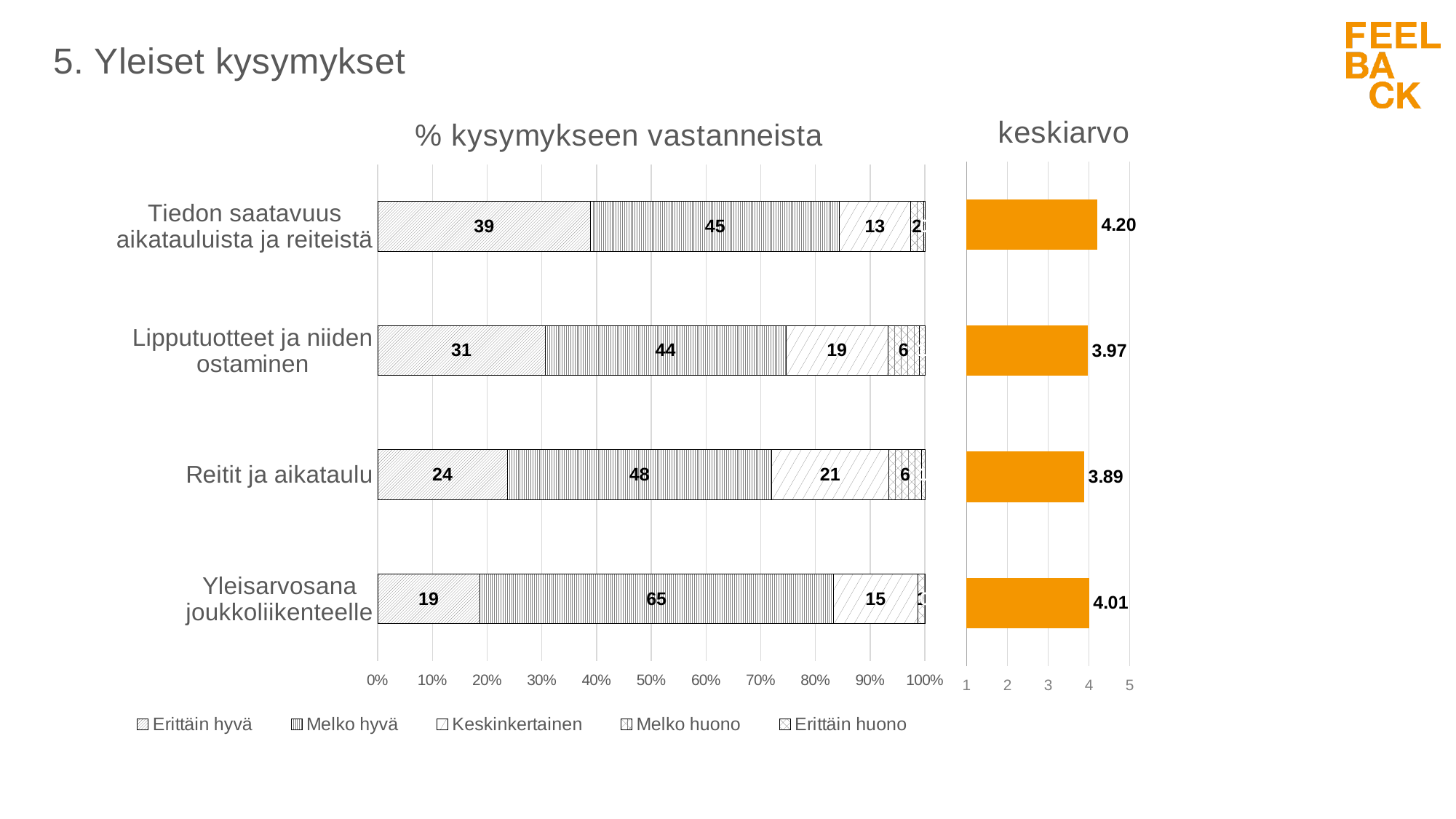

# 5. Yleiset kysymykset

### Chart: % kysymykseen vastanneista

| Category | Erittäin hyvä | Melko hyvä | Keskinkertainen | Melko huono | Erittäin huono |
|---|---|---|---|---|---|
| Tiedon saatavuus aikatauluista ja reiteistä | 38.95048041389505 | 45.45454545454545 | 12.934220251293421 | 2.4390243902439024 | 0.22172949002217296 |
| Lipputuotteet ja niiden ostaminen | 30.646387832699617 | 43.954372623574145 | 18.631178707224336 | 5.7034220532319395 | 1.064638783269962 |
| Reitit ja aikataulu | 23.721275018532246 | 48.25796886582654 | 21.423276501111935 | 6.0044477390659745 | 0.5930318754633062 |
| Yleisarvosana joukkoliikenteelle | 18.666666666666668 | 64.5925925925926 | 15.481481481481483 | 1.2592592592592593 | 0.0 |

### Chart:

| Category | keskiarvo |
|---|---|
| Tiedon saatavuus aikatauluista ja reiteistä | 4.204730229120477 |
| Lipputuotteet ja niiden ostaminen | 3.9741444866920212 |
| Reitit ja aikataulu | 3.8851000741289856 |
| Yleisarvosana joukkoliikenteelle | 4.0066666666666615 |